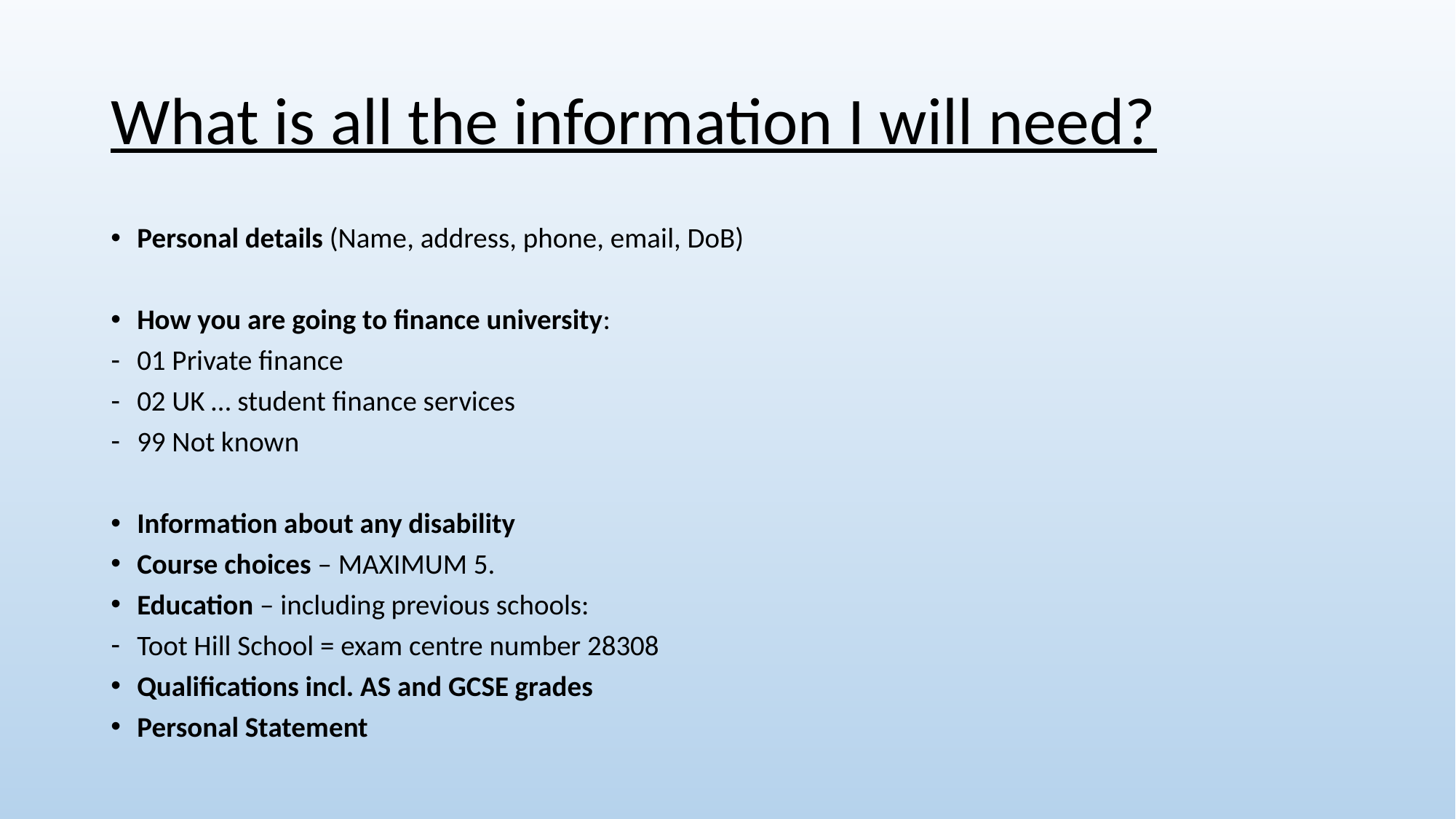

# What is all the information I will need?
Personal details (Name, address, phone, email, DoB)

How you are going to finance university:
01 Private finance
02 UK … student finance services
99 Not known

Information about any disability
Course choices – MAXIMUM 5.
Education – including previous schools:
Toot Hill School = exam centre number 28308
Qualifications incl. AS and GCSE grades
Personal Statement